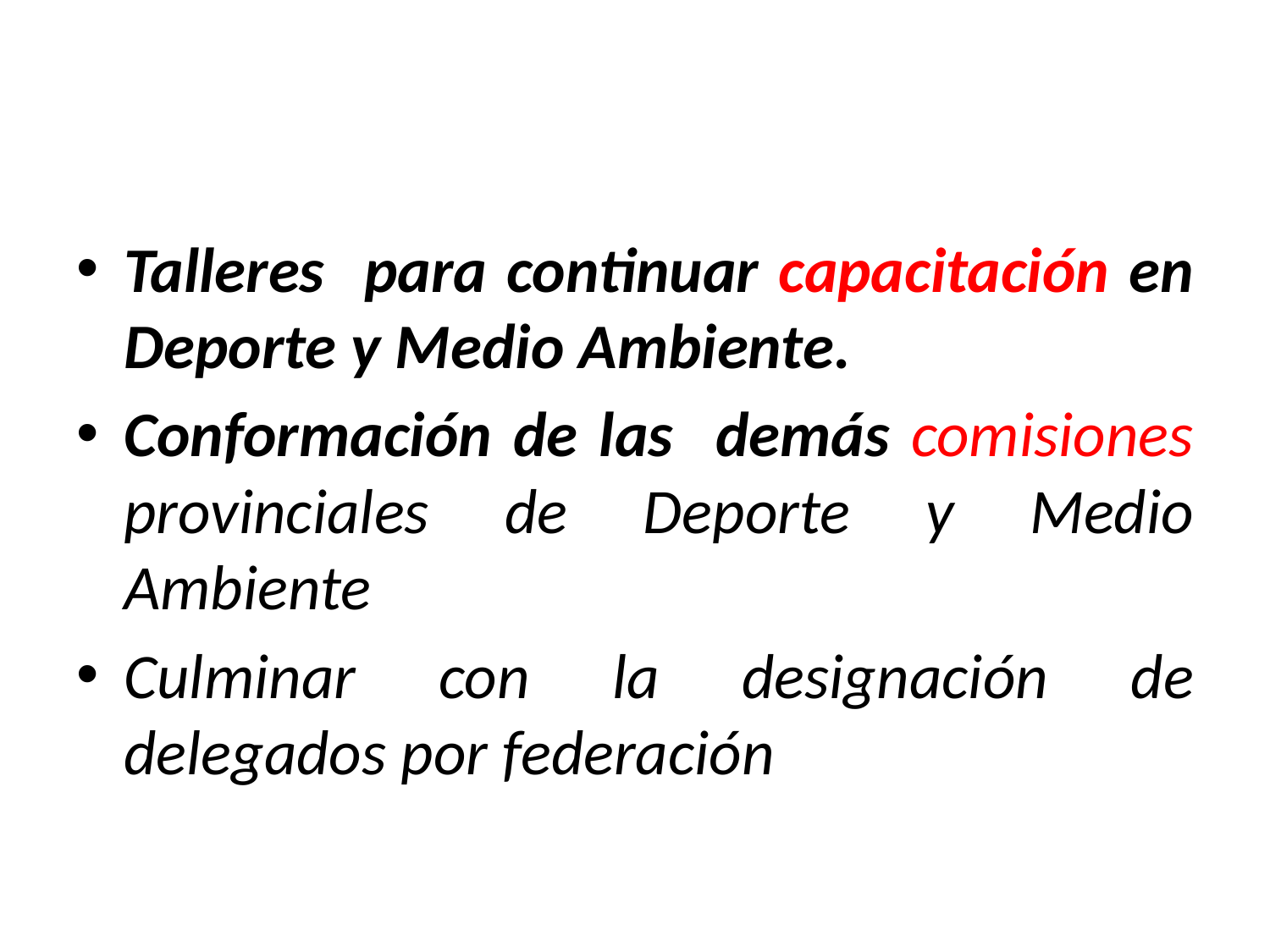

#
Talleres  para continuar capacitación en Deporte y Medio Ambiente.
Conformación de las  demás comisiones provinciales de Deporte y Medio Ambiente
Culminar con la designación de delegados por federación